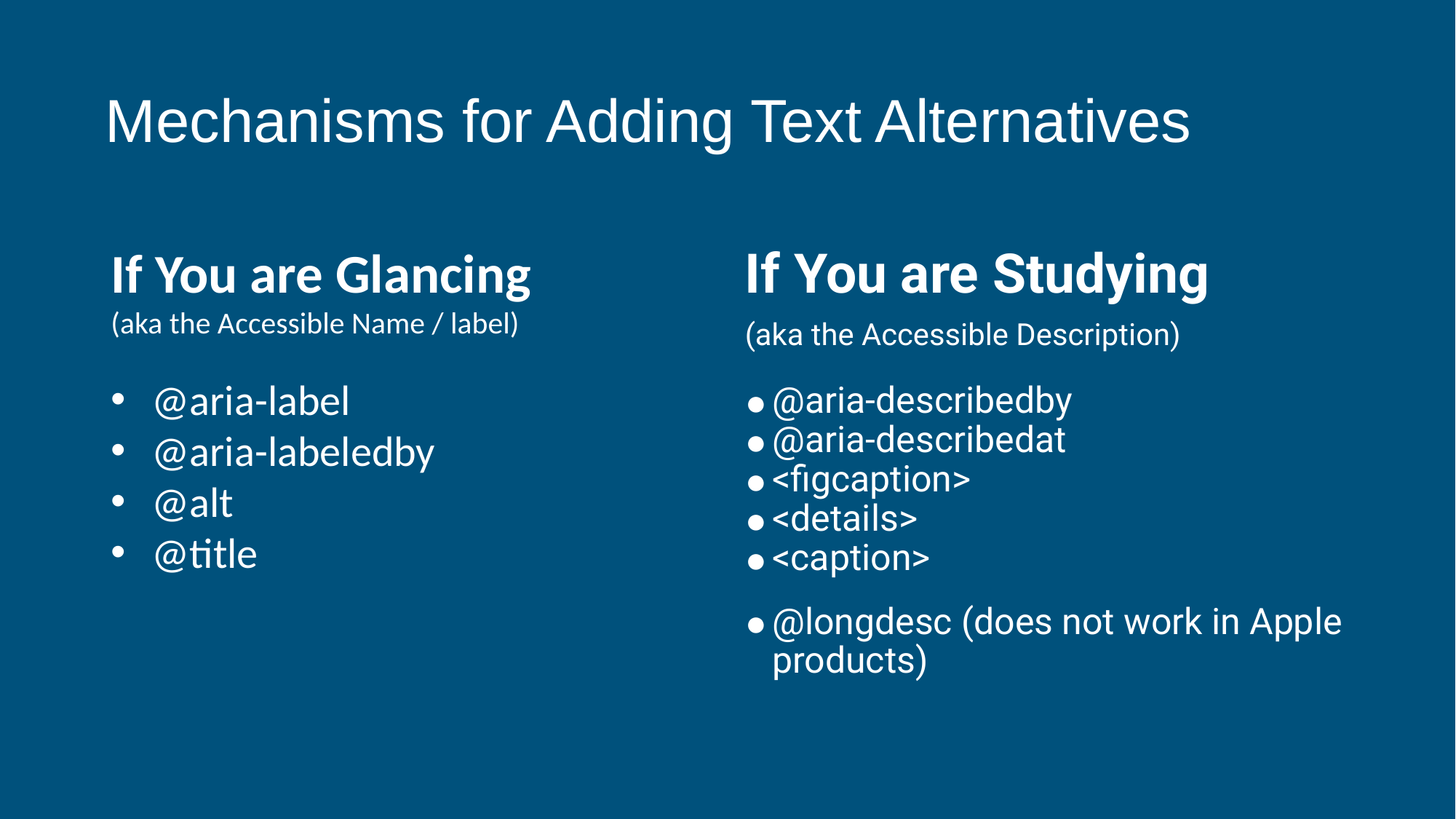

# Mechanisms for Adding Text Alternatives
If You are Glancing
(aka the Accessible Name / label)
@aria-label
@aria-labeledby
@alt
@title
If You are Studying
(aka the Accessible Description)
@aria-describedby
@aria-describedat
<figcaption>
<details>
<caption>
@longdesc (does not work in Apple products)